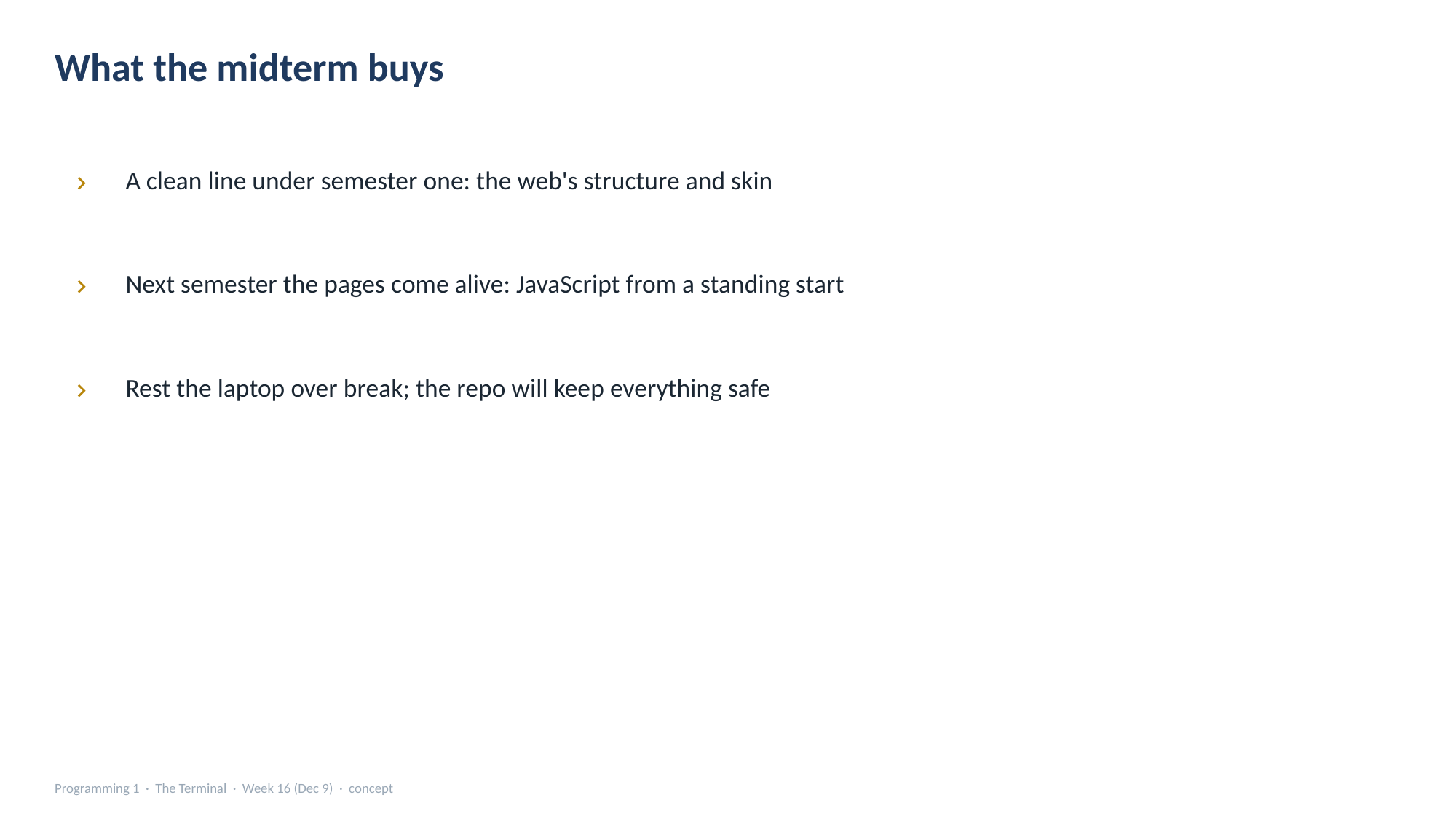

What the midterm buys
>
A clean line under semester one: the web's structure and skin
>
Next semester the pages come alive: JavaScript from a standing start
>
Rest the laptop over break; the repo will keep everything safe
Programming 1  ·  The Terminal  ·  Week 16 (Dec 9)  ·  concept